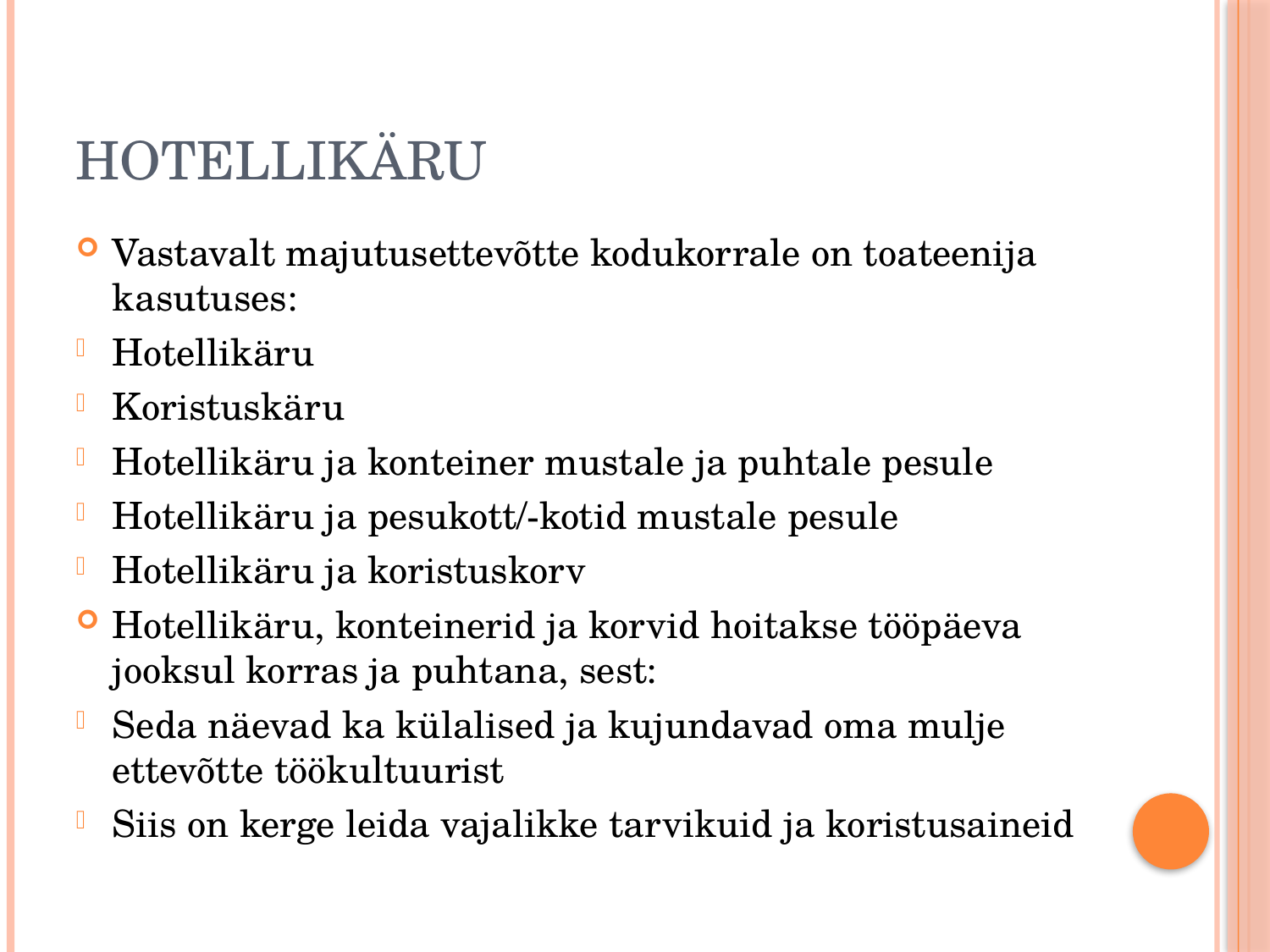

# hotellikäru
Vastavalt majutusettevõtte kodukorrale on toateenija kasutuses:
Hotellikäru
Koristuskäru
Hotellikäru ja konteiner mustale ja puhtale pesule
Hotellikäru ja pesukott/-kotid mustale pesule
Hotellikäru ja koristuskorv
Hotellikäru, konteinerid ja korvid hoitakse tööpäeva jooksul korras ja puhtana, sest:
Seda näevad ka külalised ja kujundavad oma mulje ettevõtte töökultuurist
Siis on kerge leida vajalikke tarvikuid ja koristusaineid